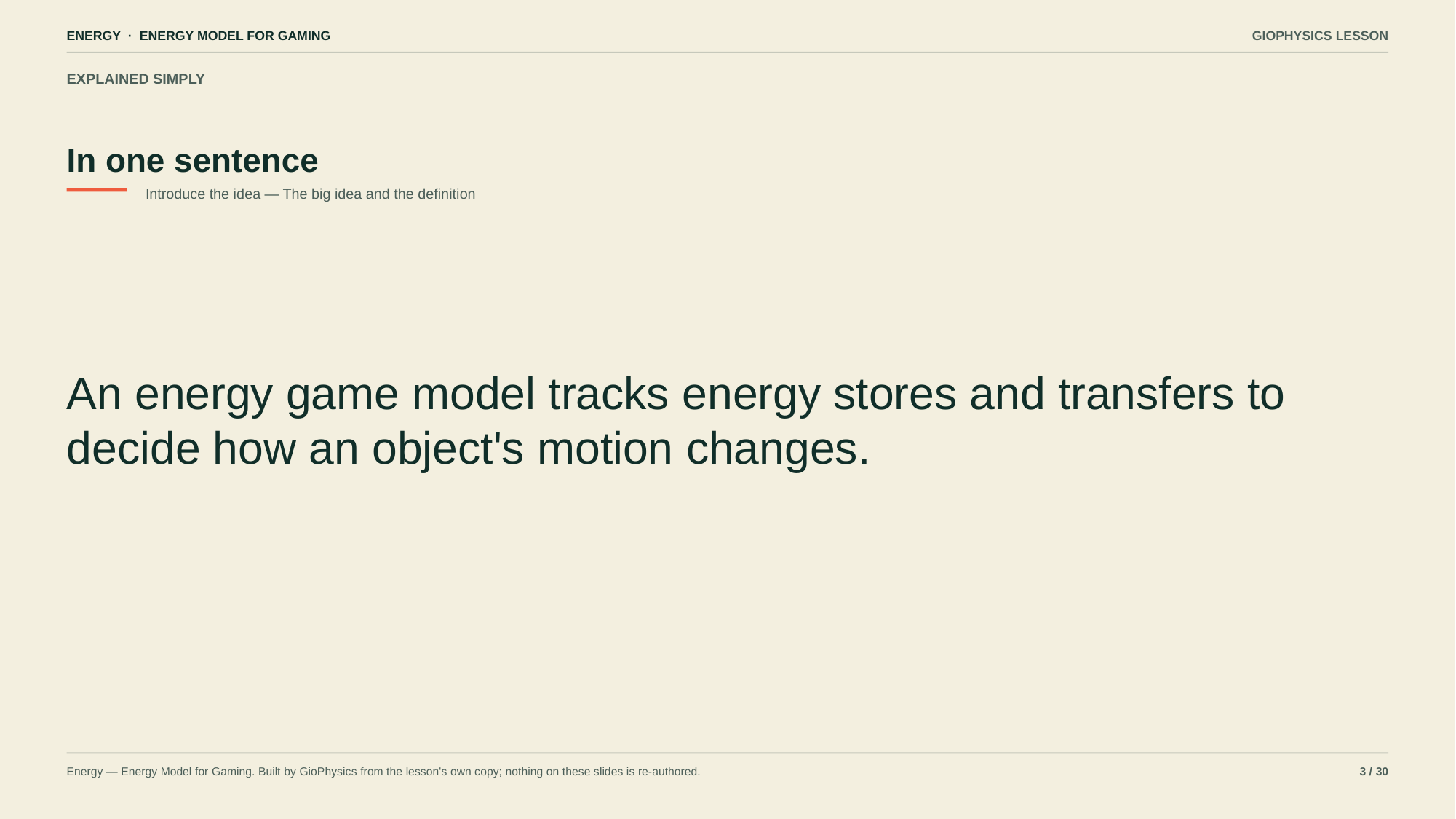

ENERGY  ·  ENERGY MODEL FOR GAMING
GIOPHYSICS LESSON

EXPLAINED SIMPLY
In one sentence
Introduce the idea — The big idea and the definition

An energy game model tracks energy stores and transfers to decide how an object's motion changes.

Energy — Energy Model for Gaming. Built by GioPhysics from the lesson's own copy; nothing on these slides is re-authored.
3 / 30